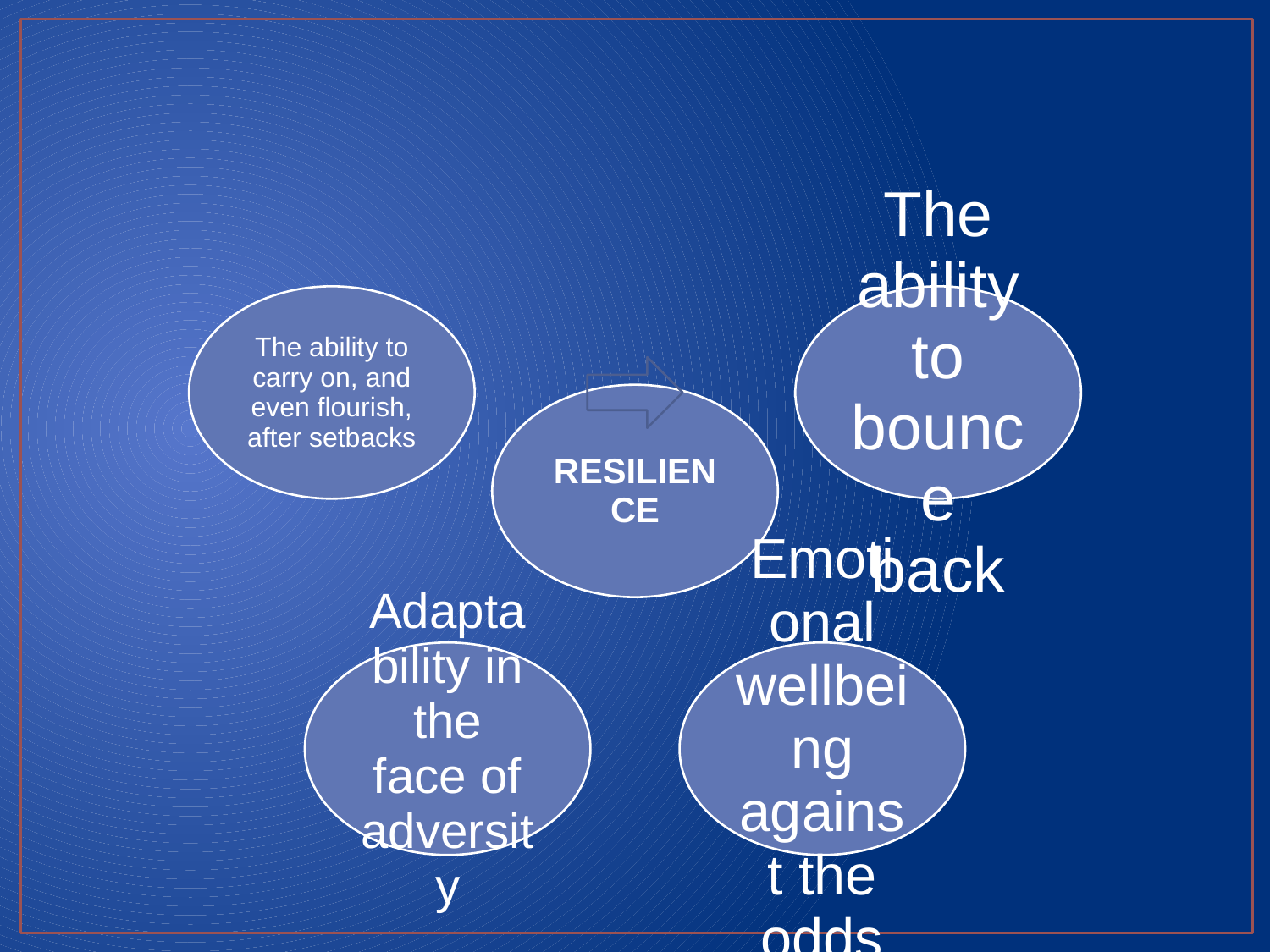

Adaptability in the face of adversity
The ability to carry on, and even flourish, after setbacks